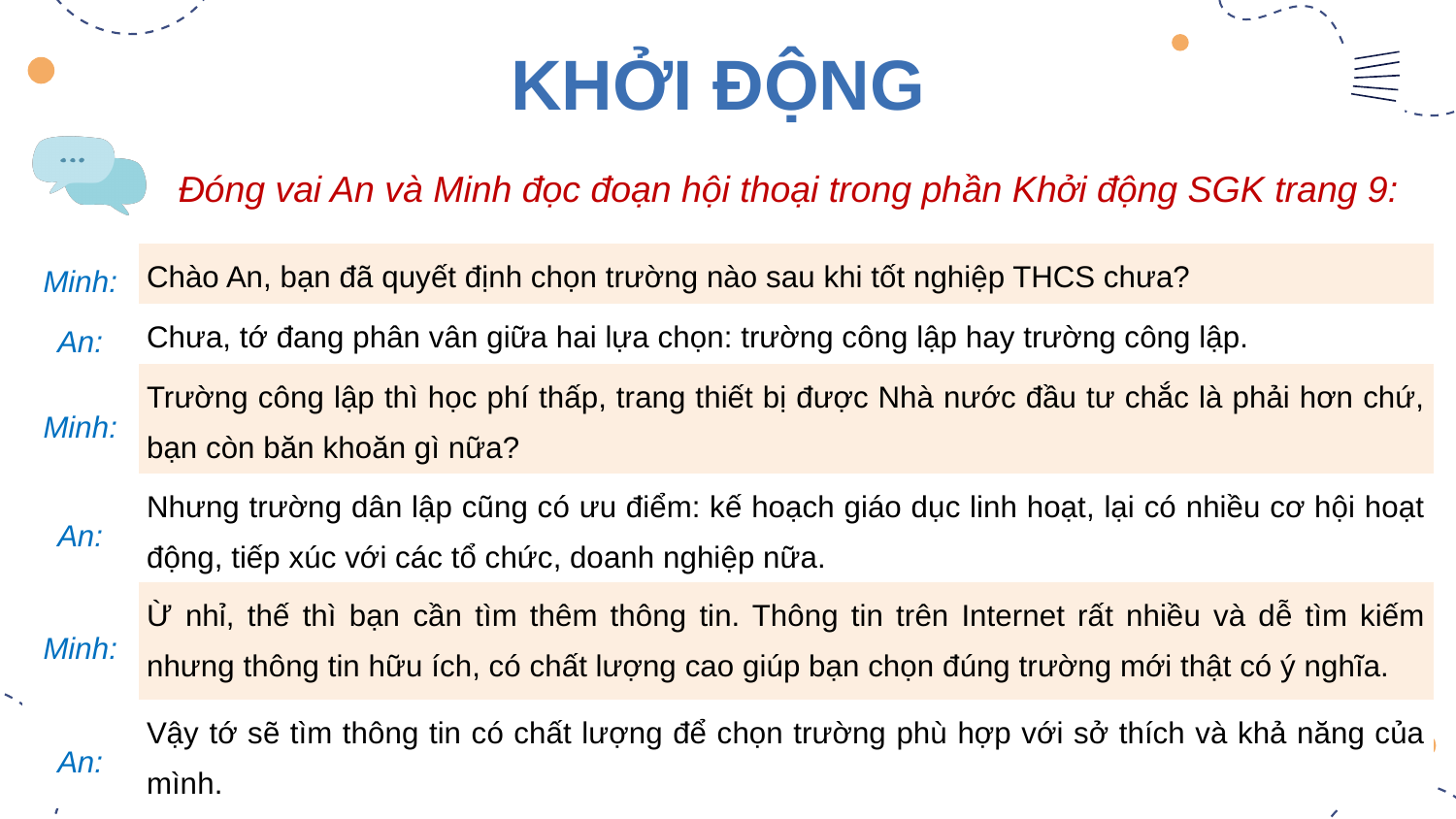

KHỞI ĐỘNG

Đóng vai An và Minh đọc đoạn hội thoại trong phần Khởi động SGK trang 9:
| Minh: | Chào An, bạn đã quyết định chọn trường nào sau khi tốt nghiệp THCS chưa? |
| --- | --- |
| An: | Chưa, tớ đang phân vân giữa hai lựa chọn: trường công lập hay trường công lập. |
| Minh: | Trường công lập thì học phí thấp, trang thiết bị được Nhà nước đầu tư chắc là phải hơn chứ, bạn còn băn khoăn gì nữa? |
| An: | Nhưng trường dân lập cũng có ưu điểm: kế hoạch giáo dục linh hoạt, lại có nhiều cơ hội hoạt động, tiếp xúc với các tổ chức, doanh nghiệp nữa. |
| Minh: | Ừ nhỉ, thế thì bạn cần tìm thêm thông tin. Thông tin trên Internet rất nhiều và dễ tìm kiếm nhưng thông tin hữu ích, có chất lượng cao giúp bạn chọn đúng trường mới thật có ý nghĩa. |
| An: | Vậy tớ sẽ tìm thông tin có chất lượng để chọn trường phù hợp với sở thích và khả năng của mình. |